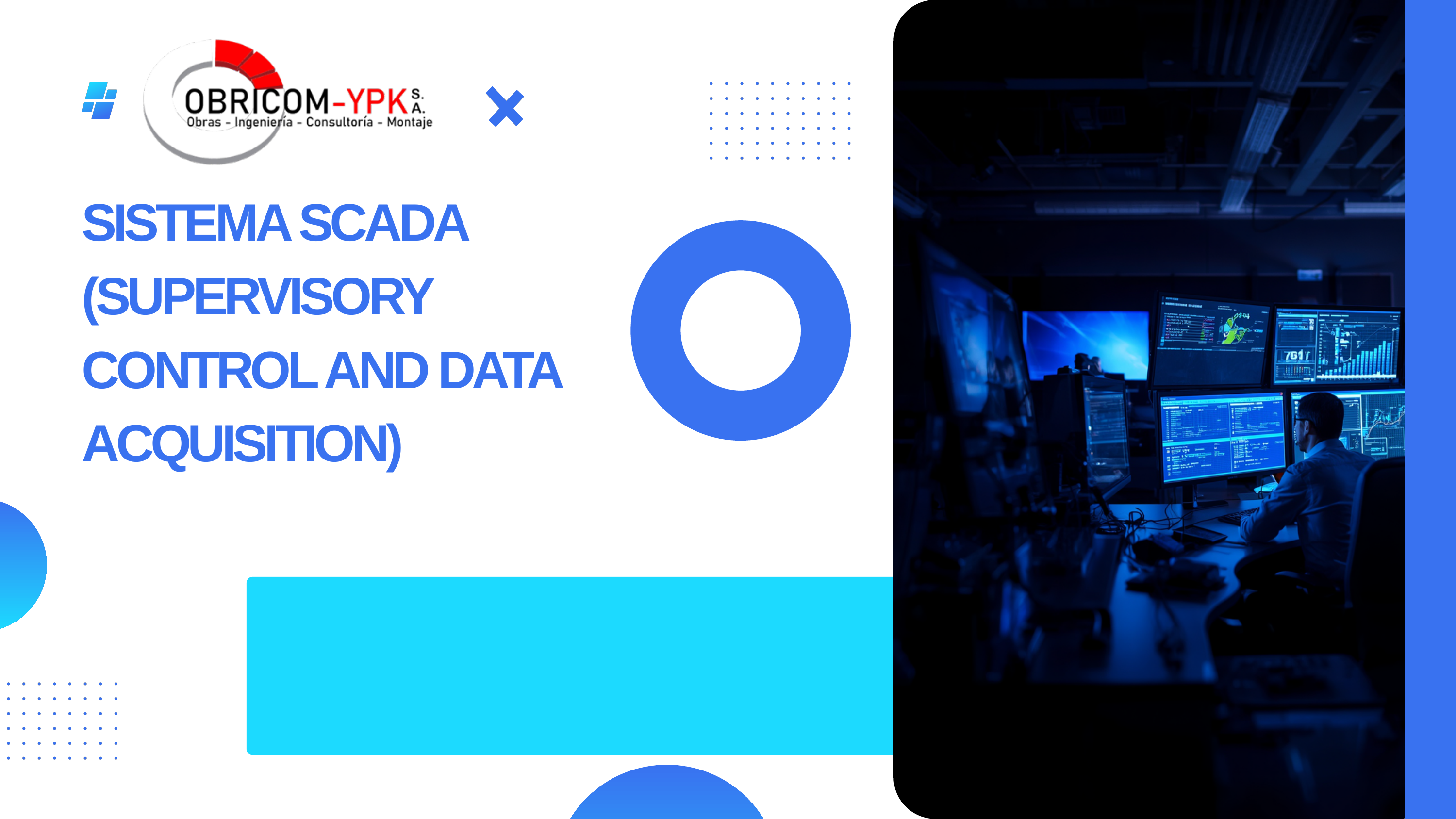

SISTEMA SCADA (SUPERVISORY CONTROL AND DATA ACQUISITION)